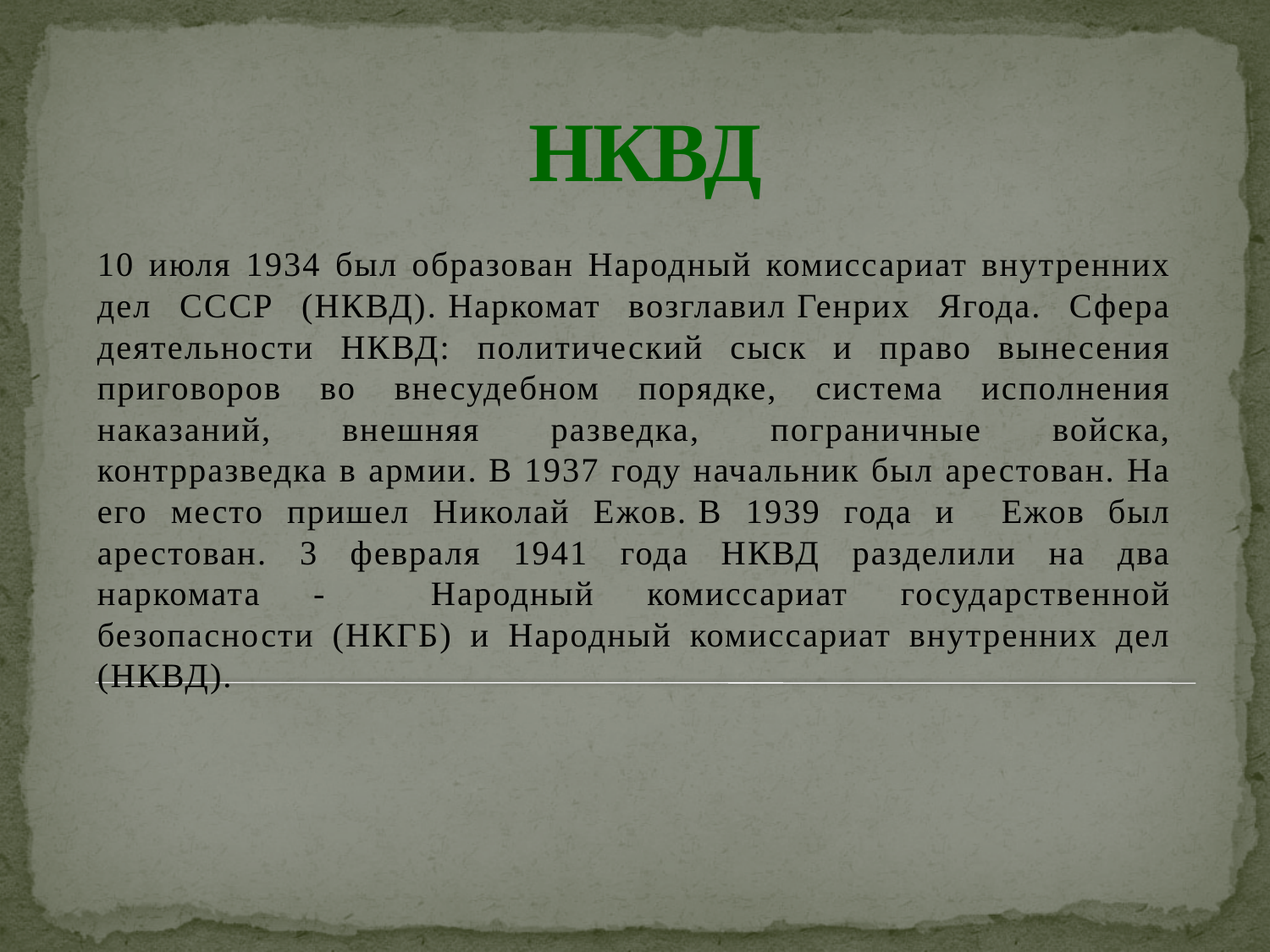

# НКВД
10 июля 1934 был образован Народный комиссариат внутренних дел СССР (НКВД). Наркомат возглавил Генрих Ягода. Сфера деятельности НКВД: политический сыск и право вынесения приговоров во внесудебном порядке, система исполнения наказаний, внешняя разведка, пограничные войска, контрразведка в армии. В 1937 году начальник был арестован. На его место пришел Николай Ежов. В 1939 года и  Ежов был арестован. 3 февраля 1941 года НКВД разделили на два наркомата -  Народный комиссариат государственной безопасности (НКГБ) и Народный комиссариат внутренних дел (НКВД).